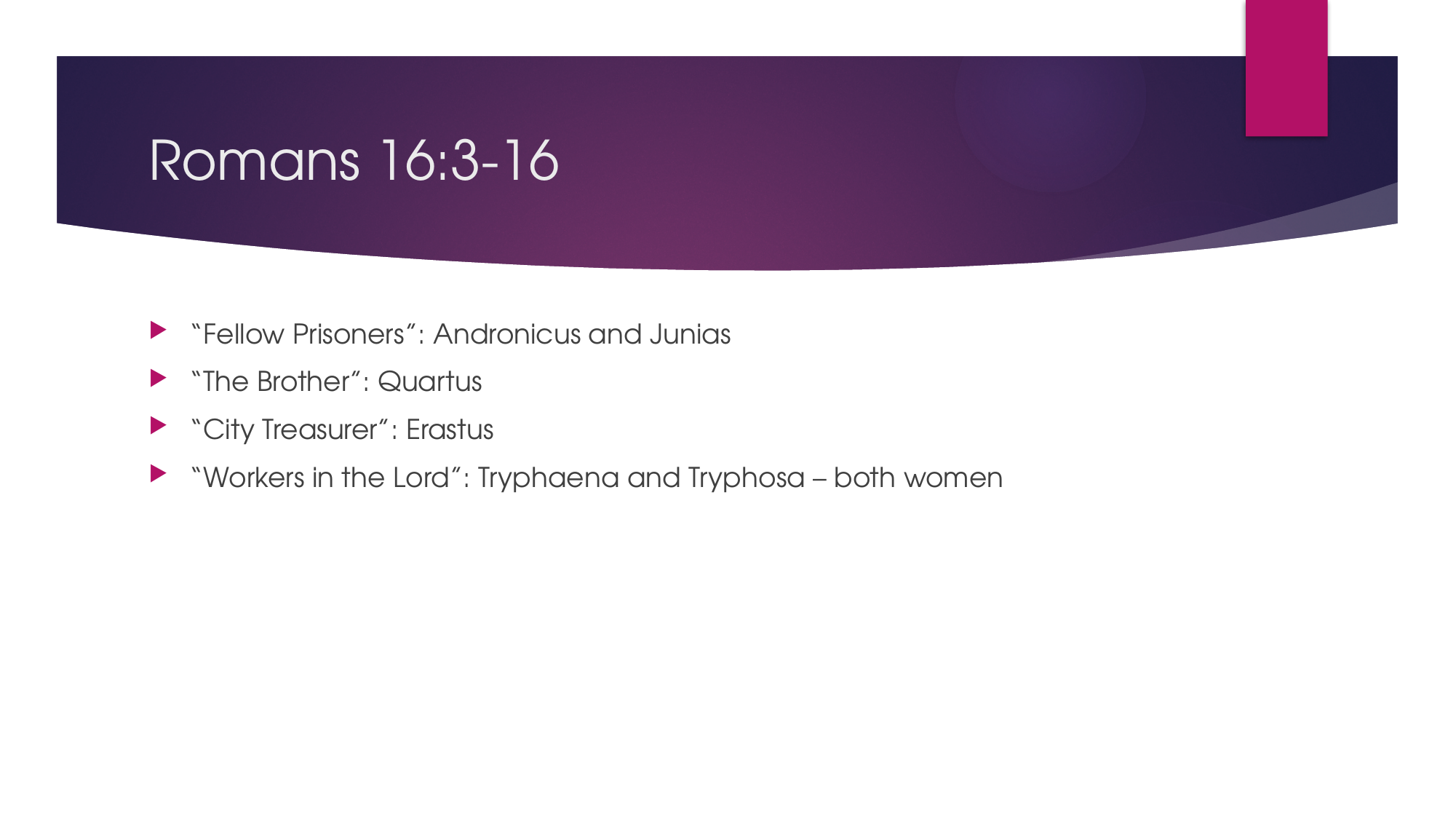

# Romans 16:3-16
“Fellow Prisoners”: Andronicus and Junias
“The Brother”: Quartus
“City Treasurer”: Erastus
“Workers in the Lord”: Tryphaena and Tryphosa – both women